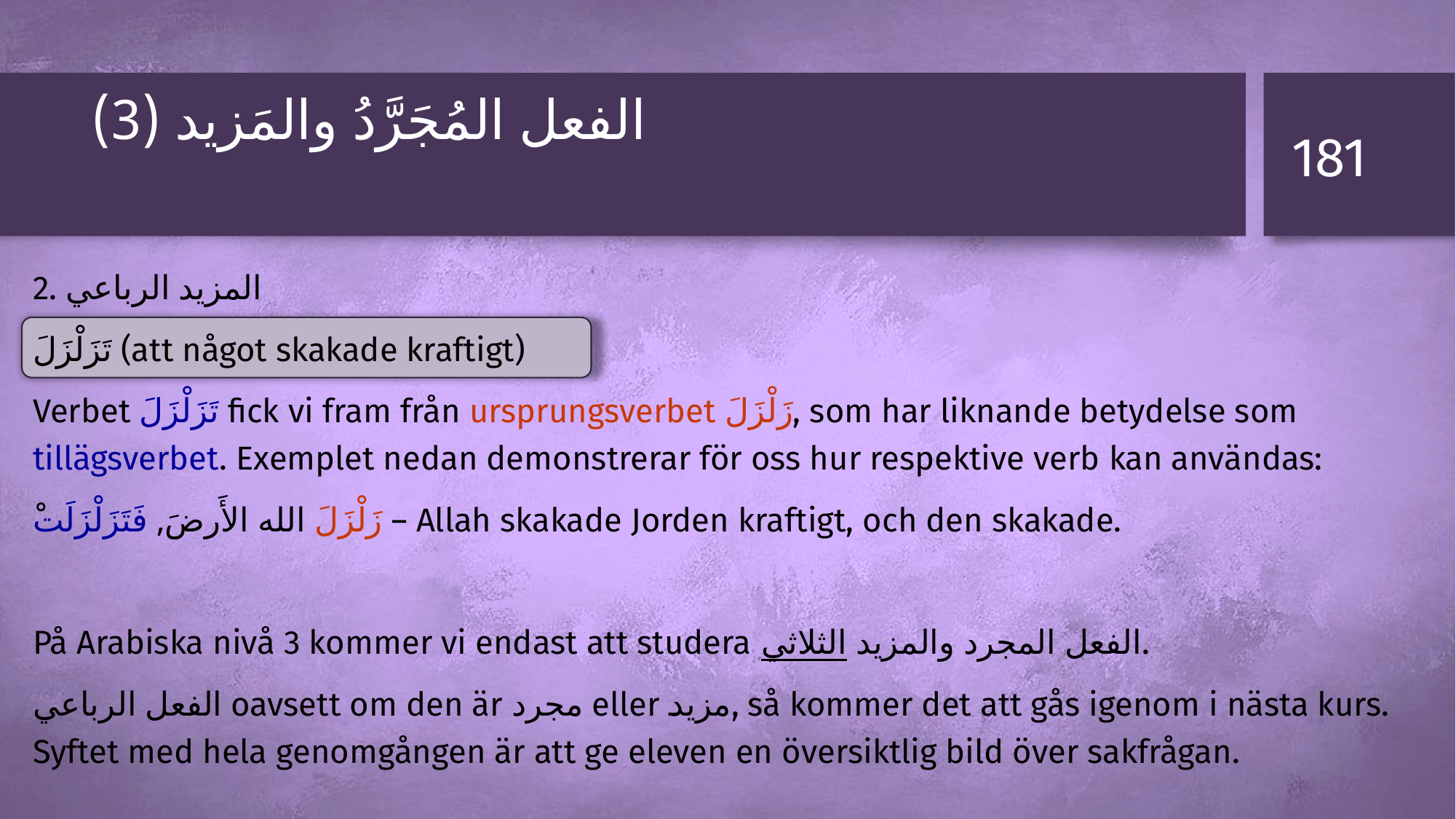

181
# الفعل المُجَرَّدُ والمَزيد (3)
2. المزيد الرباعي
تَزَلْزَلَ (att något skakade kraftigt)
Verbet تَزَلْزَلَ fick vi fram från ursprungsverbet زَلْزَلَ, som har liknande betydelse som tillägsverbet. Exemplet nedan demonstrerar för oss hur respektive verb kan användas:
زَلْزَلَ الله الأَرضَ, فَتَزَلْزَلَتْ – Allah skakade Jorden kraftigt, och den skakade.

På Arabiska nivå 3 kommer vi endast att studera الفعل المجرد والمزيد الثلاثي.
الفعل الرباعي oavsett om den är مجرد eller مزيد, så kommer det att gås igenom i nästa kurs. Syftet med hela genomgången är att ge eleven en översiktlig bild över sakfrågan.